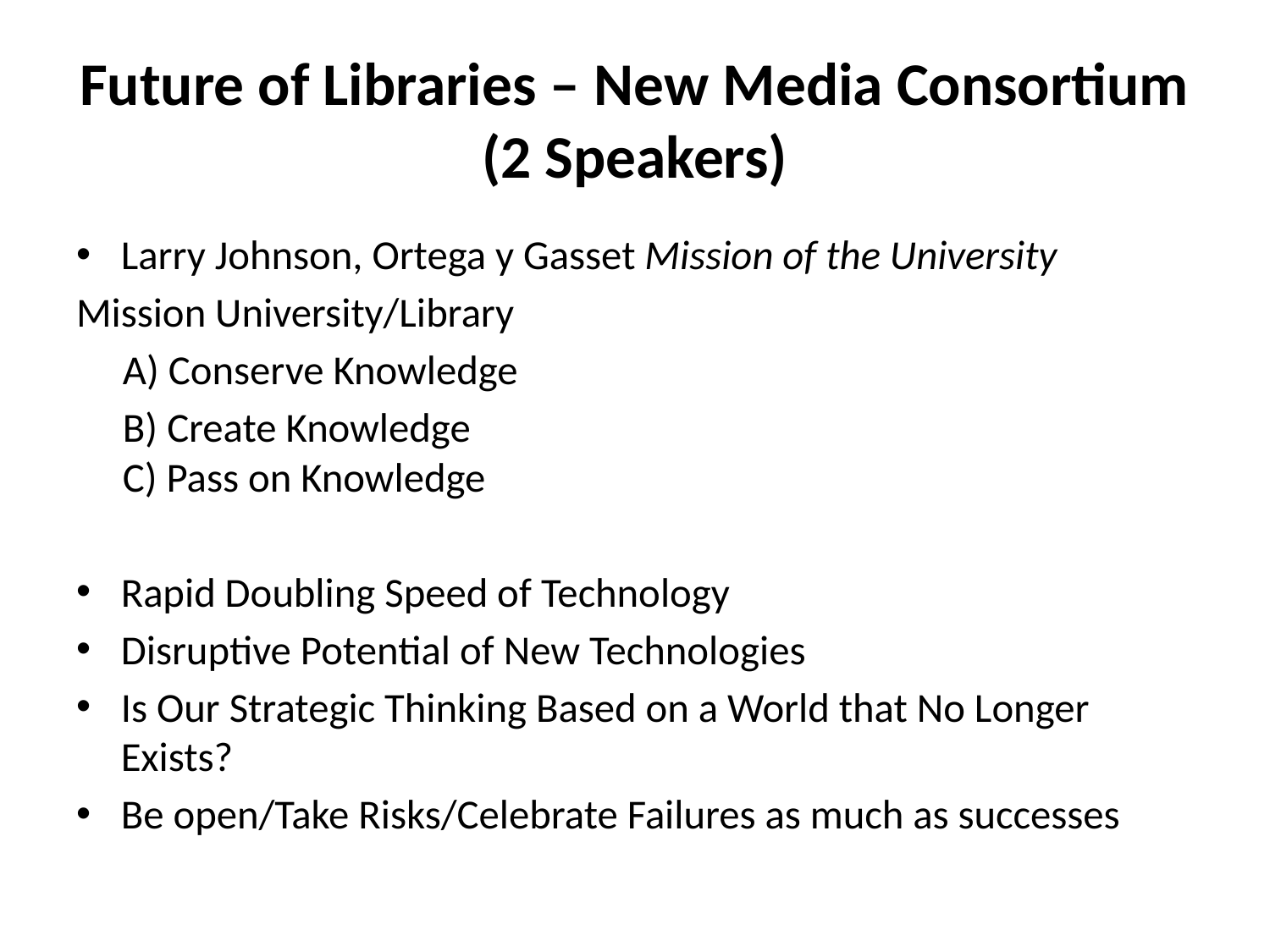

# Future of Libraries – New Media Consortium (2 Speakers)
Larry Johnson, Ortega y Gasset Mission of the University
Mission University/Library
     A) Conserve Knowledge
     B) Create Knowledge
     C) Pass on Knowledge

Rapid Doubling Speed of Technology
Disruptive Potential of New Technologies
Is Our Strategic Thinking Based on a World that No Longer Exists?
Be open/Take Risks/Celebrate Failures as much as successes